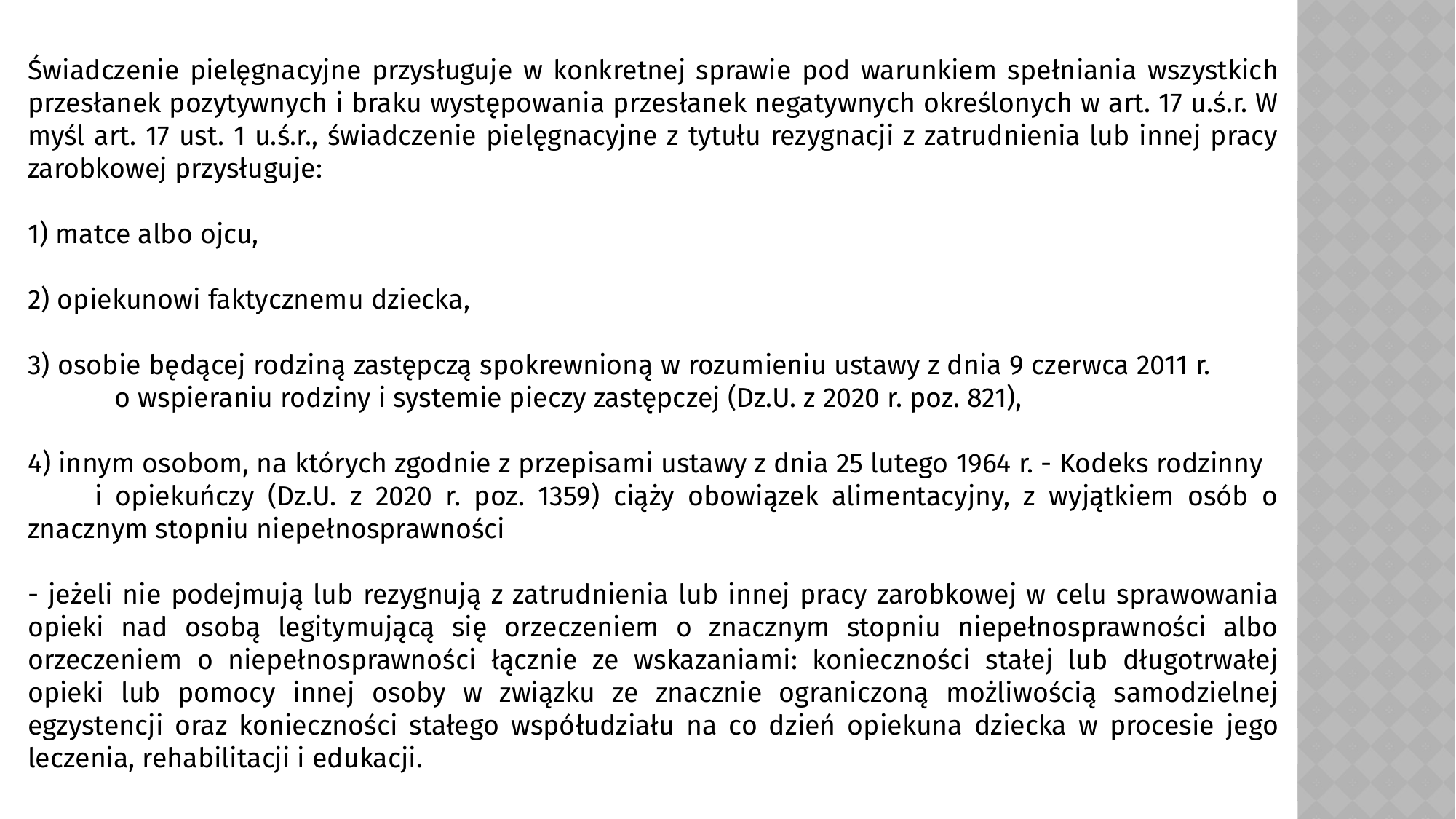

Świadczenie pielęgnacyjne przysługuje w konkretnej sprawie pod warunkiem spełniania wszystkich przesłanek pozytywnych i braku występowania przesłanek negatywnych określonych w art. 17 u.ś.r. W myśl art. 17 ust. 1 u.ś.r., świadczenie pielęgnacyjne z tytułu rezygnacji z zatrudnienia lub innej pracy zarobkowej przysługuje:

1) matce albo ojcu,

2) opiekunowi faktycznemu dziecka,

3) osobie będącej rodziną zastępczą spokrewnioną w rozumieniu ustawy z dnia 9 czerwca 2011 r.                      o wspieraniu rodziny i systemie pieczy zastępczej (Dz.U. z 2020 r. poz. 821),

4) innym osobom, na których zgodnie z przepisami ustawy z dnia 25 lutego 1964 r. - Kodeks rodzinny        i opiekuńczy (Dz.U. z 2020 r. poz. 1359) ciąży obowiązek alimentacyjny, z wyjątkiem osób o znacznym stopniu niepełnosprawności

- jeżeli nie podejmują lub rezygnują z zatrudnienia lub innej pracy zarobkowej w celu sprawowania opieki nad osobą legitymującą się orzeczeniem o znacznym stopniu niepełnosprawności albo orzeczeniem o niepełnosprawności łącznie ze wskazaniami: konieczności stałej lub długotrwałej opieki lub pomocy innej osoby w związku ze znacznie ograniczoną możliwością samodzielnej egzystencji oraz konieczności stałego współudziału na co dzień opiekuna dziecka w procesie jego leczenia, rehabilitacji i edukacji.